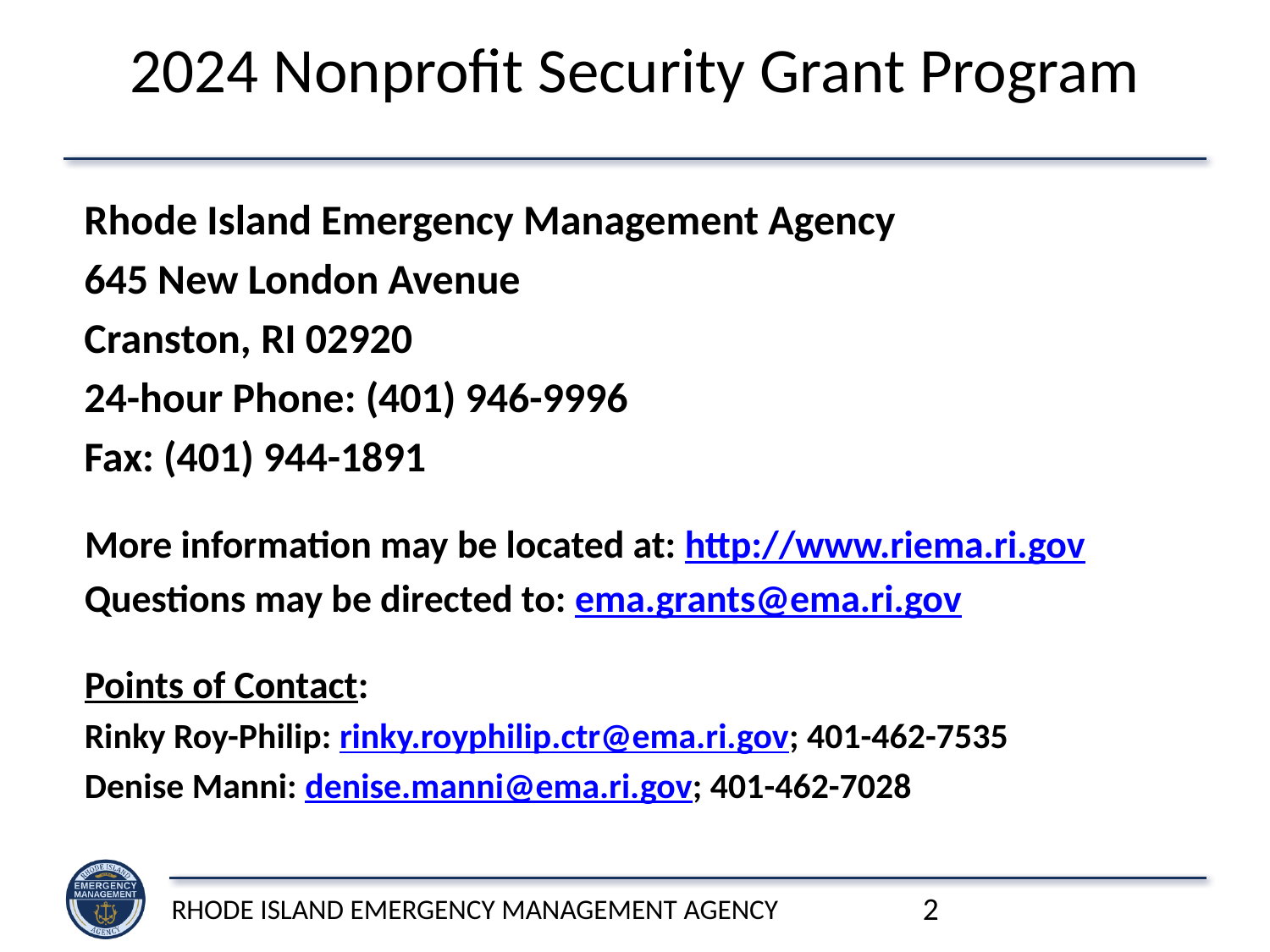

2024 Nonprofit Security Grant Program

Rhode Island Emergency Management Agency
645 New London Avenue
Cranston, RI 02920
24-hour Phone: (401) 946-9996
Fax: (401) 944-1891
 More information may be located at: http://www.riema.ri.gov
Questions may be directed to: ema.grants@ema.ri.gov
Points of Contact:
Rinky Roy-Philip: rinky.royphilip.ctr@ema.ri.gov; 401-462-7535
Denise Manni: denise.manni@ema.ri.gov; 401-462-7028

Rhode Island Emergency Management Agency
2